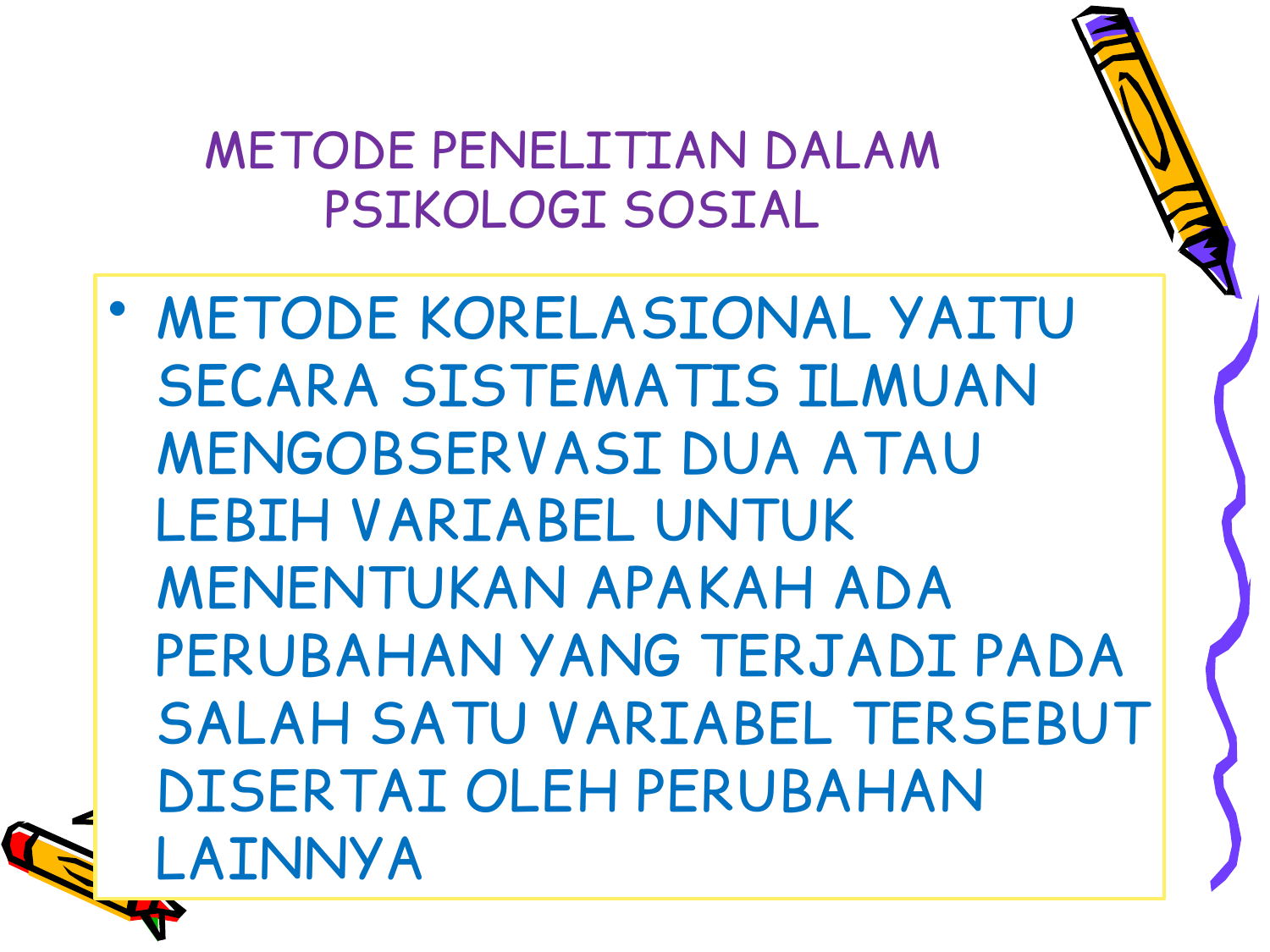

# METODE PENELITIAN DALAM PSIKOLOGI SOSIAL
METODE KORELASIONAL YAITU SECARA SISTEMATIS ILMUAN MENGOBSERVASI DUA ATAU LEBIH VARIABEL UNTUK MENENTUKAN APAKAH ADA PERUBAHAN YANG TERJADI PADA SALAH SATU VARIABEL TERSEBUT DISERTAI OLEH PERUBAHAN LAINNYA